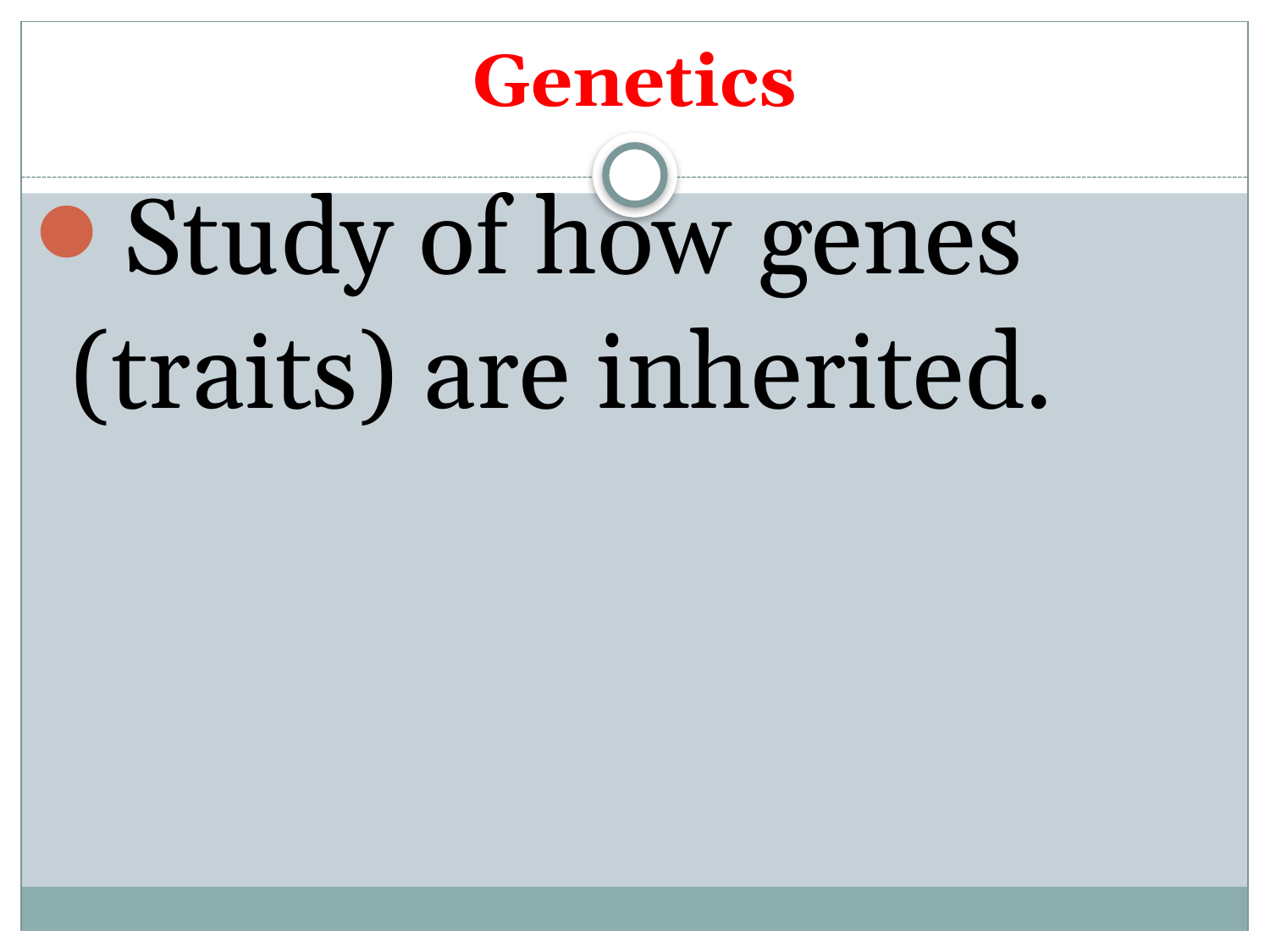

# Genetics
Study of how genes (traits) are inherited.